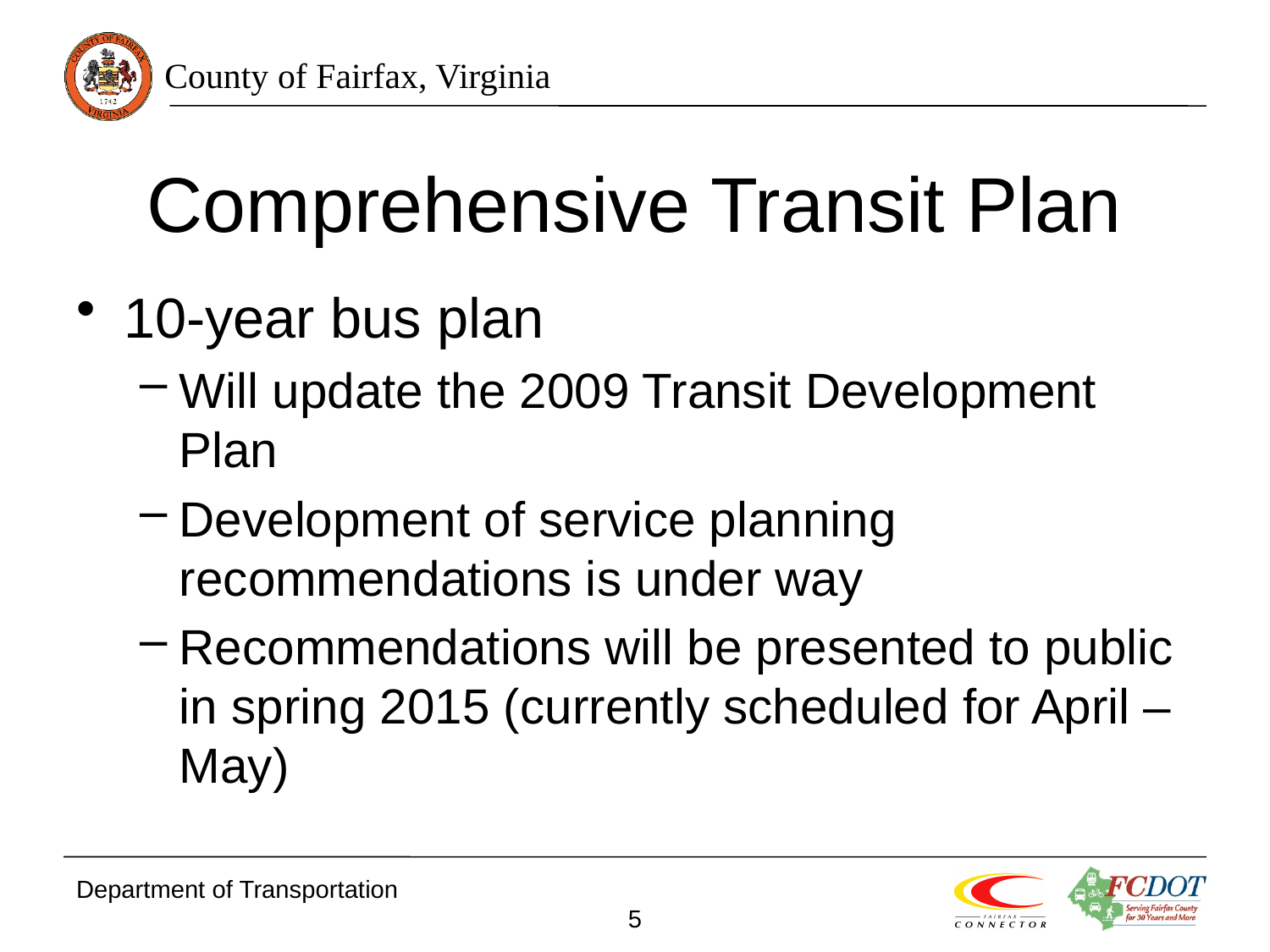

# Comprehensive Transit Plan
10-year bus plan
Will update the 2009 Transit Development Plan
Development of service planning recommendations is under way
Recommendations will be presented to public in spring 2015 (currently scheduled for April – May)
Department of Transportation
5